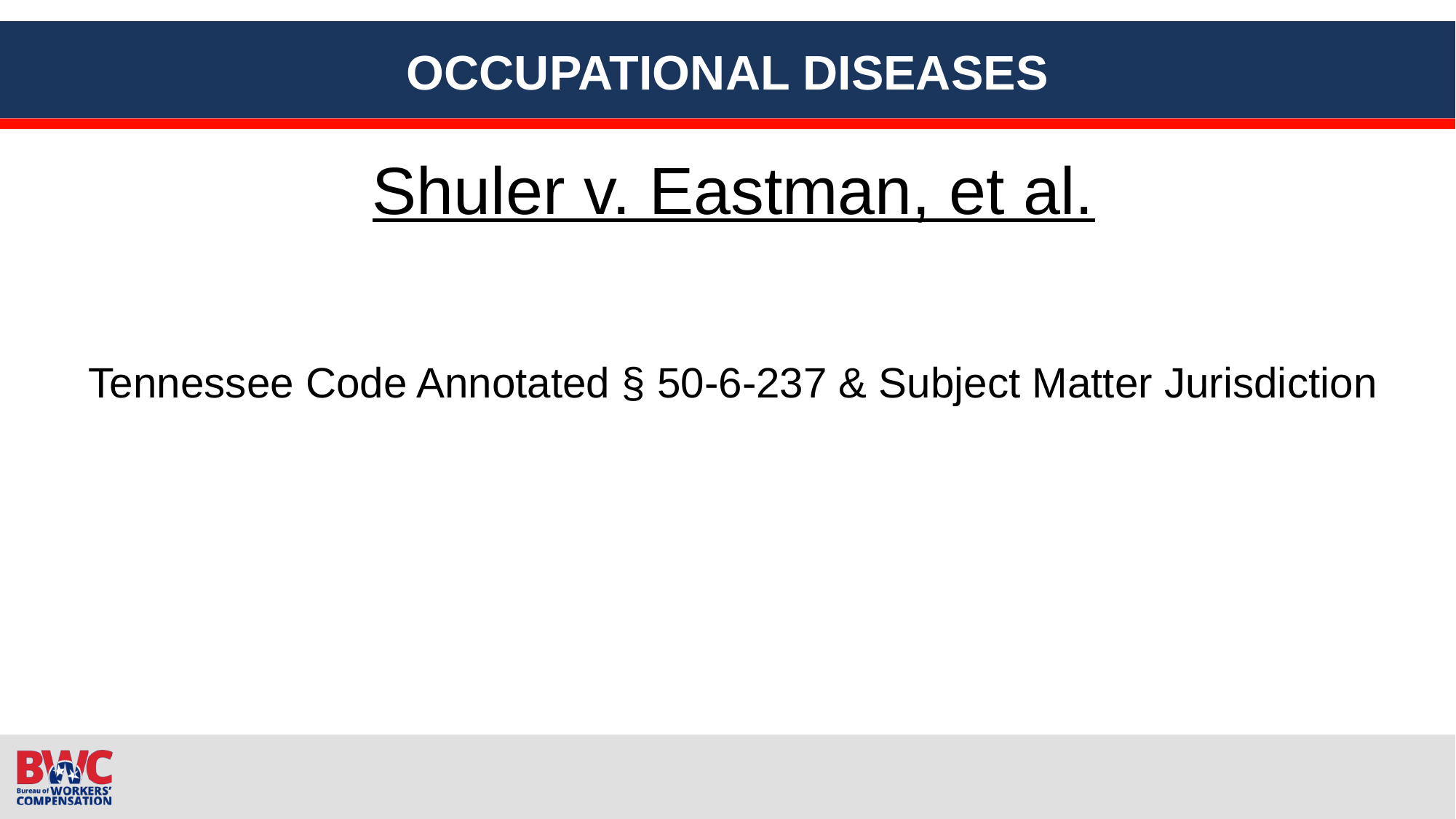

# OCCUPATIONAL DISEASES
Shuler v. Eastman, et al.

Tennessee Code Annotated § 50-6-237 & Subject Matter Jurisdiction